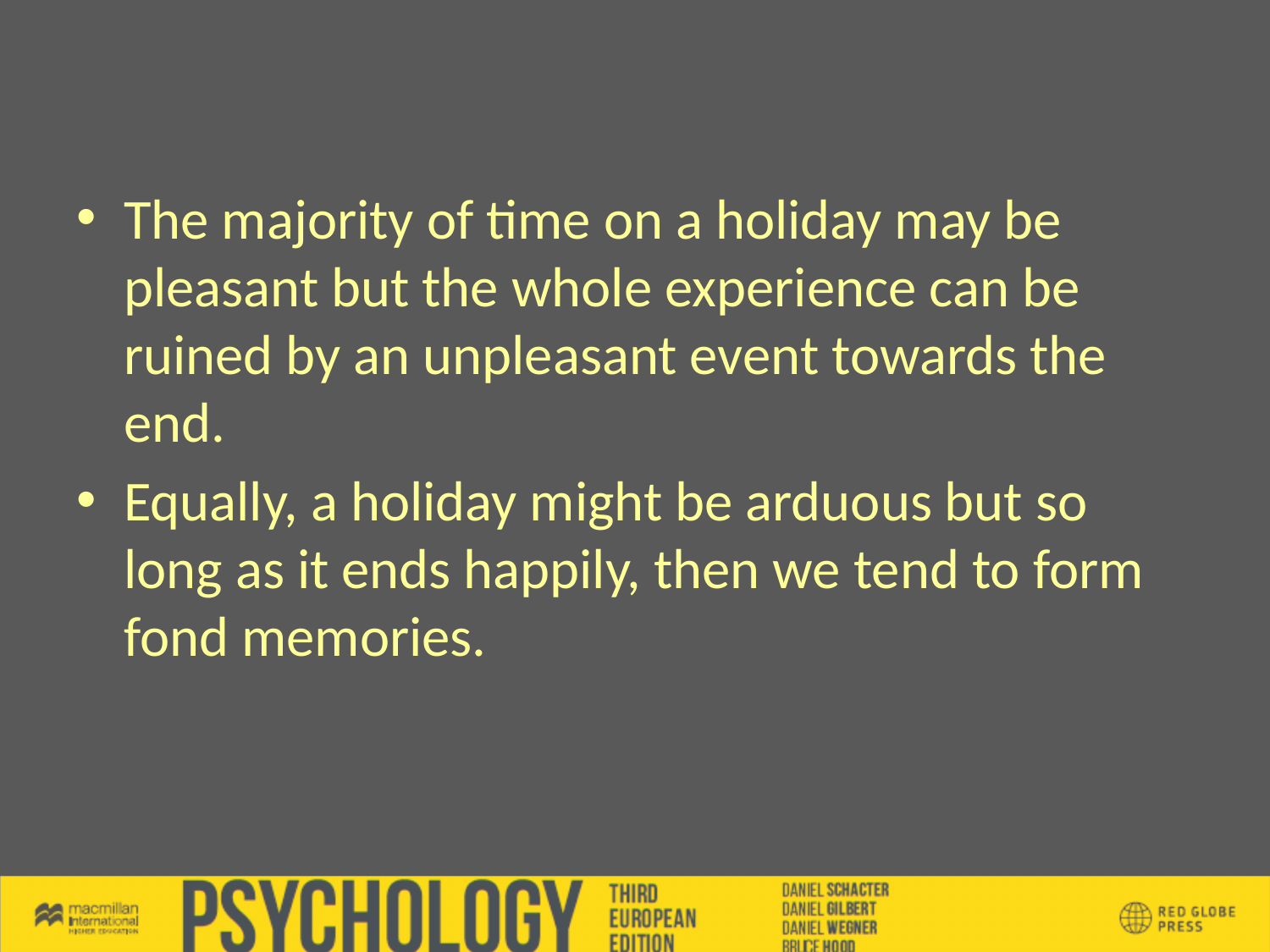

The majority of time on a holiday may be pleasant but the whole experience can be ruined by an unpleasant event towards the end.
Equally, a holiday might be arduous but so long as it ends happily, then we tend to form fond memories.